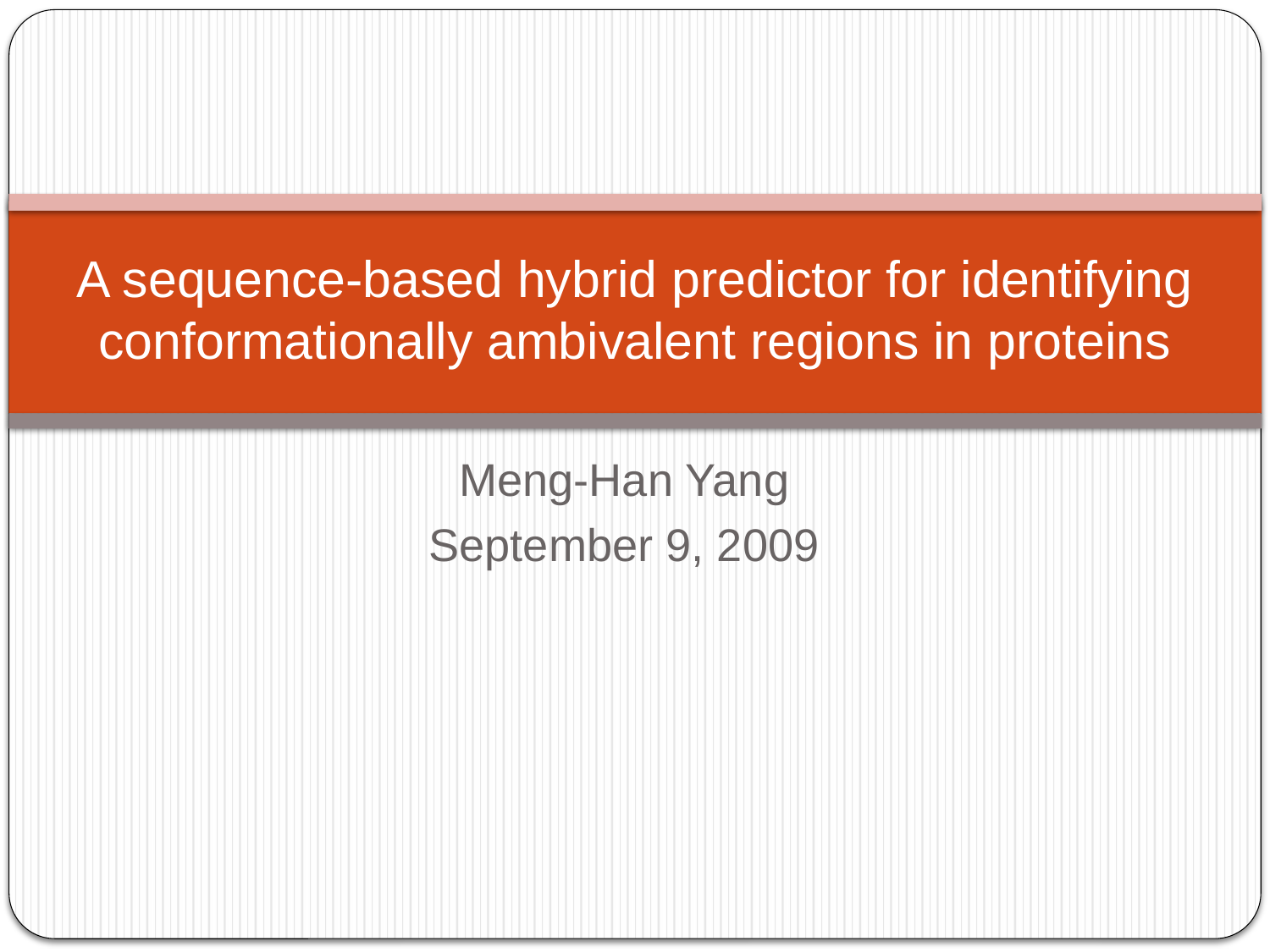

# A sequence-based hybrid predictor for identifying conformationally ambivalent regions in proteins
Meng-Han Yang
September 9, 2009